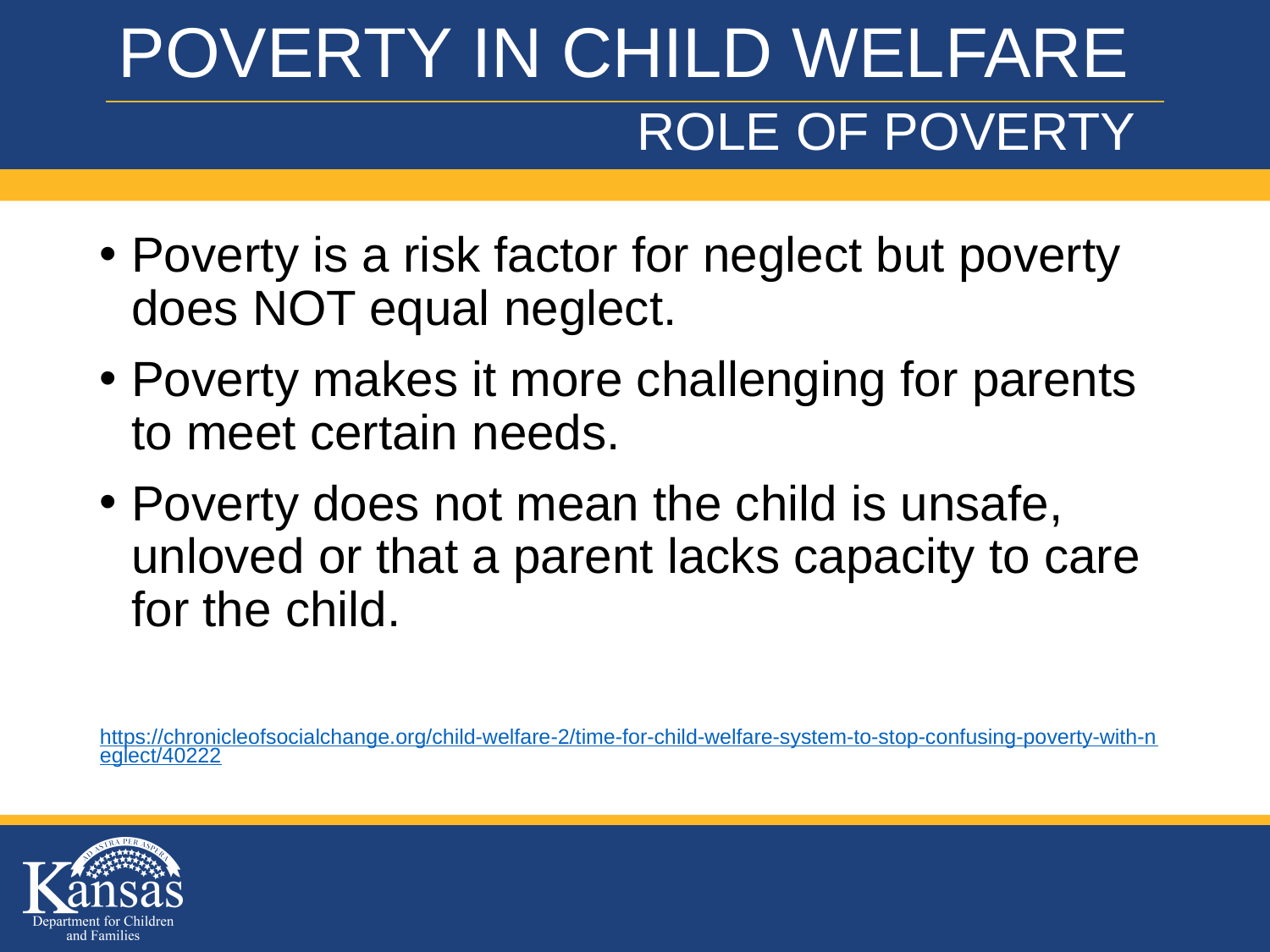

# POVERTY IN CHILD WELFARE
ROLE OF POVERTY
Poverty is a risk factor for neglect but poverty does NOT equal neglect.
Poverty makes it more challenging for parents to meet certain needs.
Poverty does not mean the child is unsafe, unloved or that a parent lacks capacity to care for the child.

https://chronicleofsocialchange.org/child-welfare-2/time-for-child-welfare-system-to-stop-confusing-poverty-with-neglect/40222